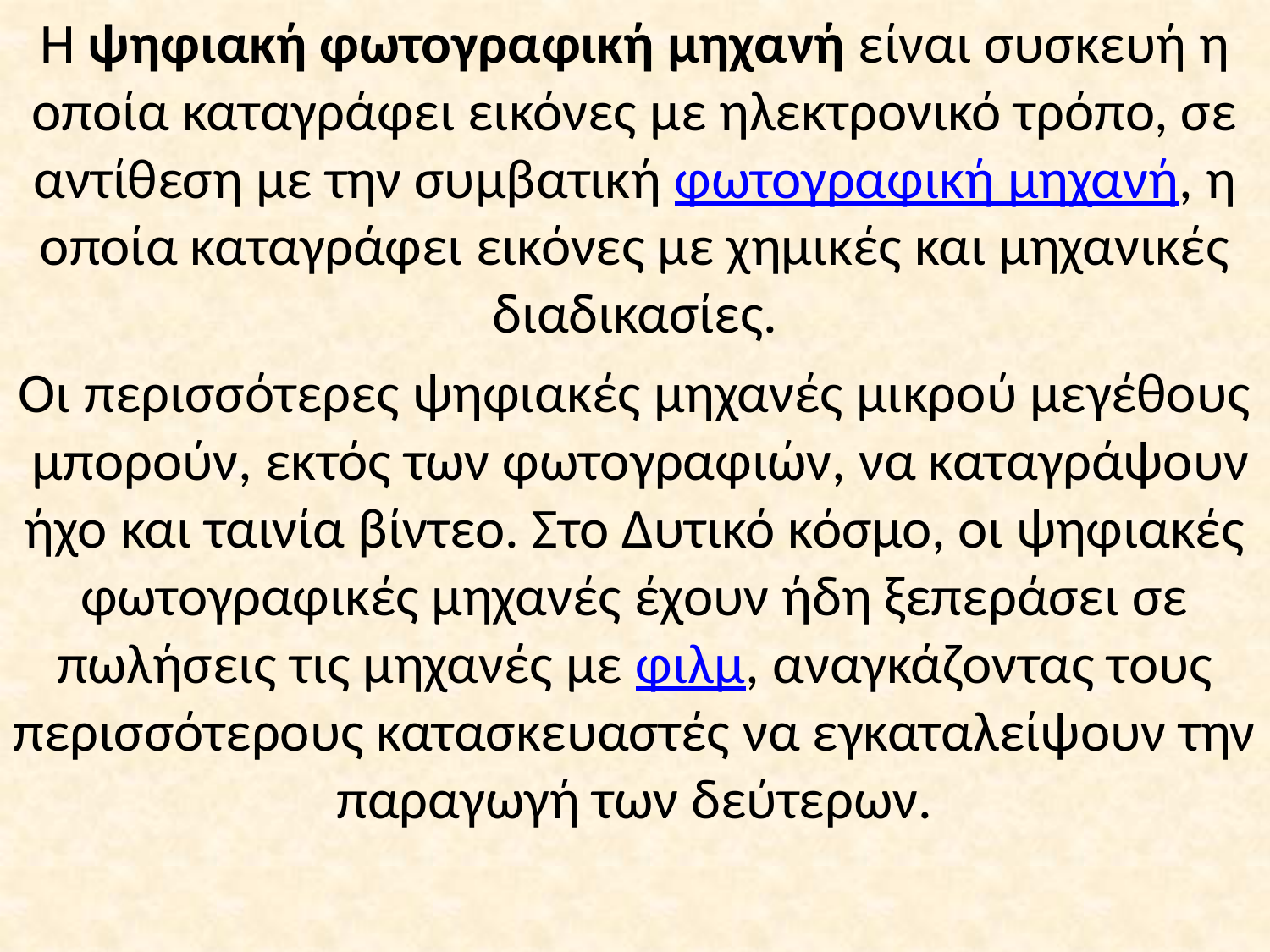

Η ψηφιακή φωτογραφική μηχανή είναι συσκευή η οποία καταγράφει εικόνες με ηλεκτρονικό τρόπο, σε αντίθεση με την συμβατική φωτογραφική μηχανή, η οποία καταγράφει εικόνες με χημικές και μηχανικές διαδικασίες.
Οι περισσότερες ψηφιακές μηχανές μικρού μεγέθους  μπορούν, εκτός των φωτογραφιών, να καταγράψουν ήχο και ταινία βίντεο. Στο Δυτικό κόσμο, οι ψηφιακές φωτογραφικές μηχανές έχουν ήδη ξεπεράσει σε πωλήσεις τις μηχανές με φιλμ, αναγκάζοντας τους περισσότερους κατασκευαστές να εγκαταλείψουν την παραγωγή των δεύτερων.